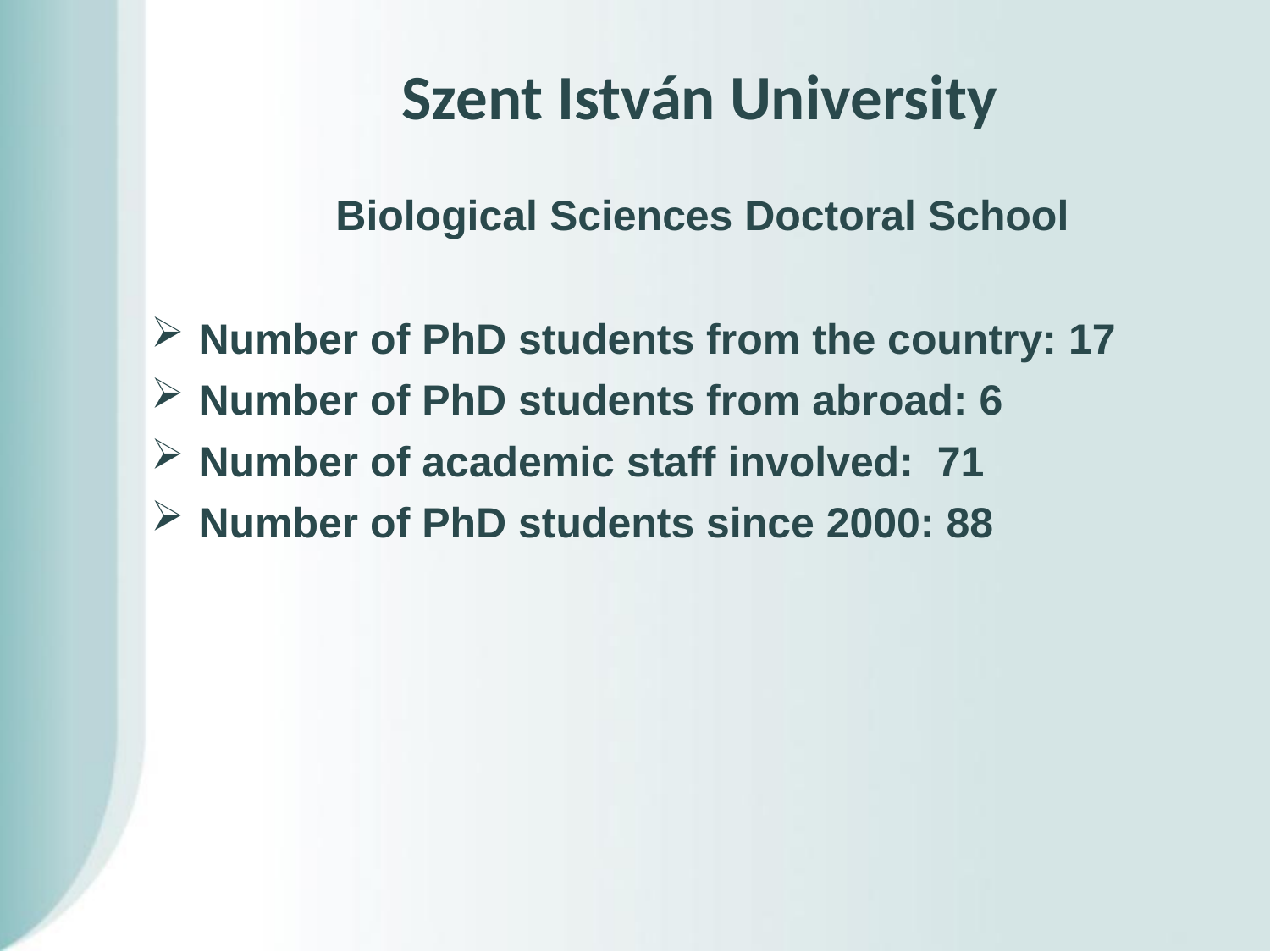

# Szent István University
Biological Sciences Doctoral School

Number of PhD students from the country: 17
Number of PhD students from abroad: 6
Number of academic staff involved:  71
Number of PhD students since 2000: 88